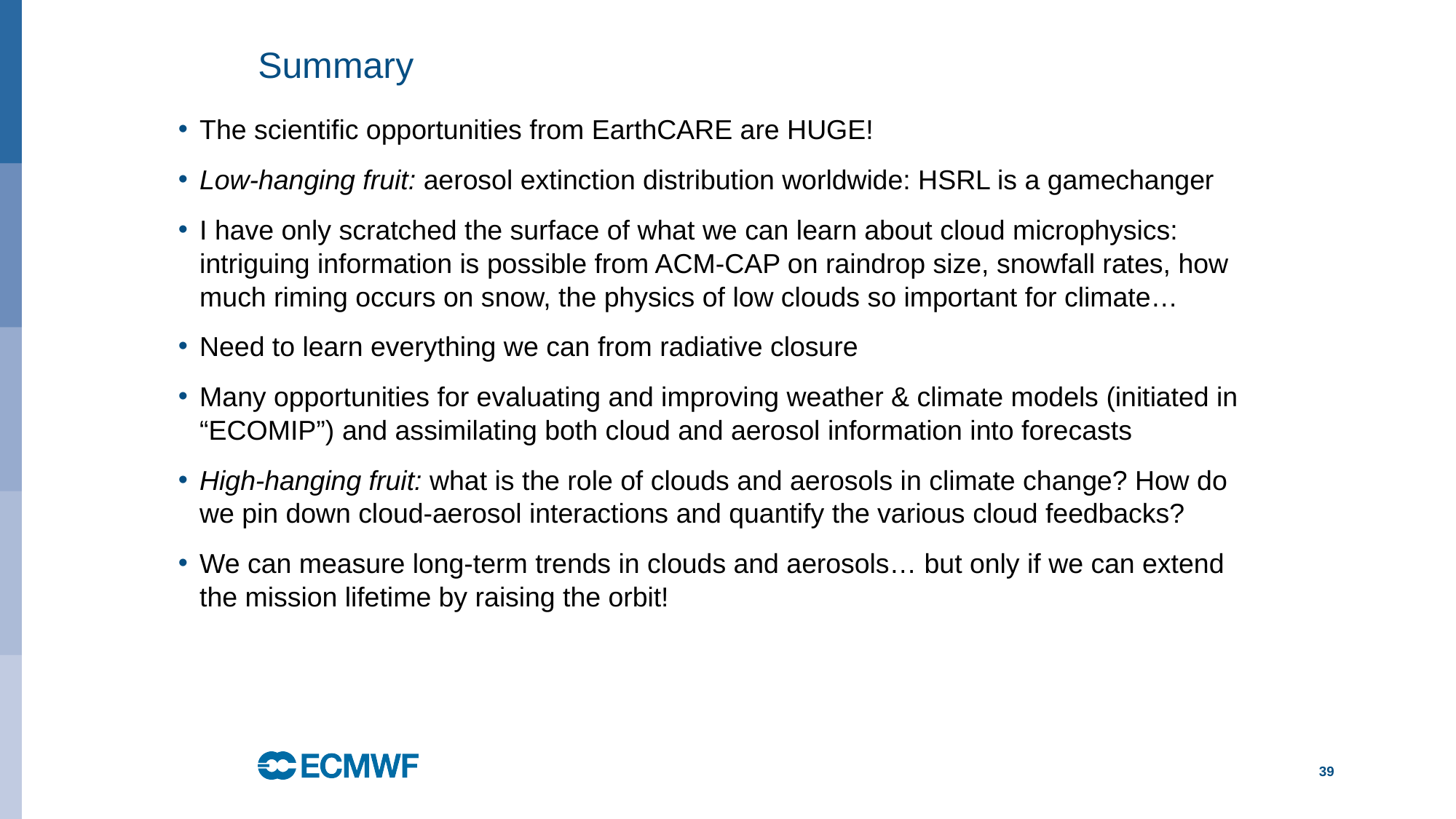

# Summary
The scientific opportunities from EarthCARE are HUGE!
Low-hanging fruit: aerosol extinction distribution worldwide: HSRL is a gamechanger
I have only scratched the surface of what we can learn about cloud microphysics: intriguing information is possible from ACM-CAP on raindrop size, snowfall rates, how much riming occurs on snow, the physics of low clouds so important for climate…
Need to learn everything we can from radiative closure
Many opportunities for evaluating and improving weather & climate models (initiated in “ECOMIP”) and assimilating both cloud and aerosol information into forecasts
High-hanging fruit: what is the role of clouds and aerosols in climate change? How do we pin down cloud-aerosol interactions and quantify the various cloud feedbacks?
We can measure long-term trends in clouds and aerosols… but only if we can extend the mission lifetime by raising the orbit!

39